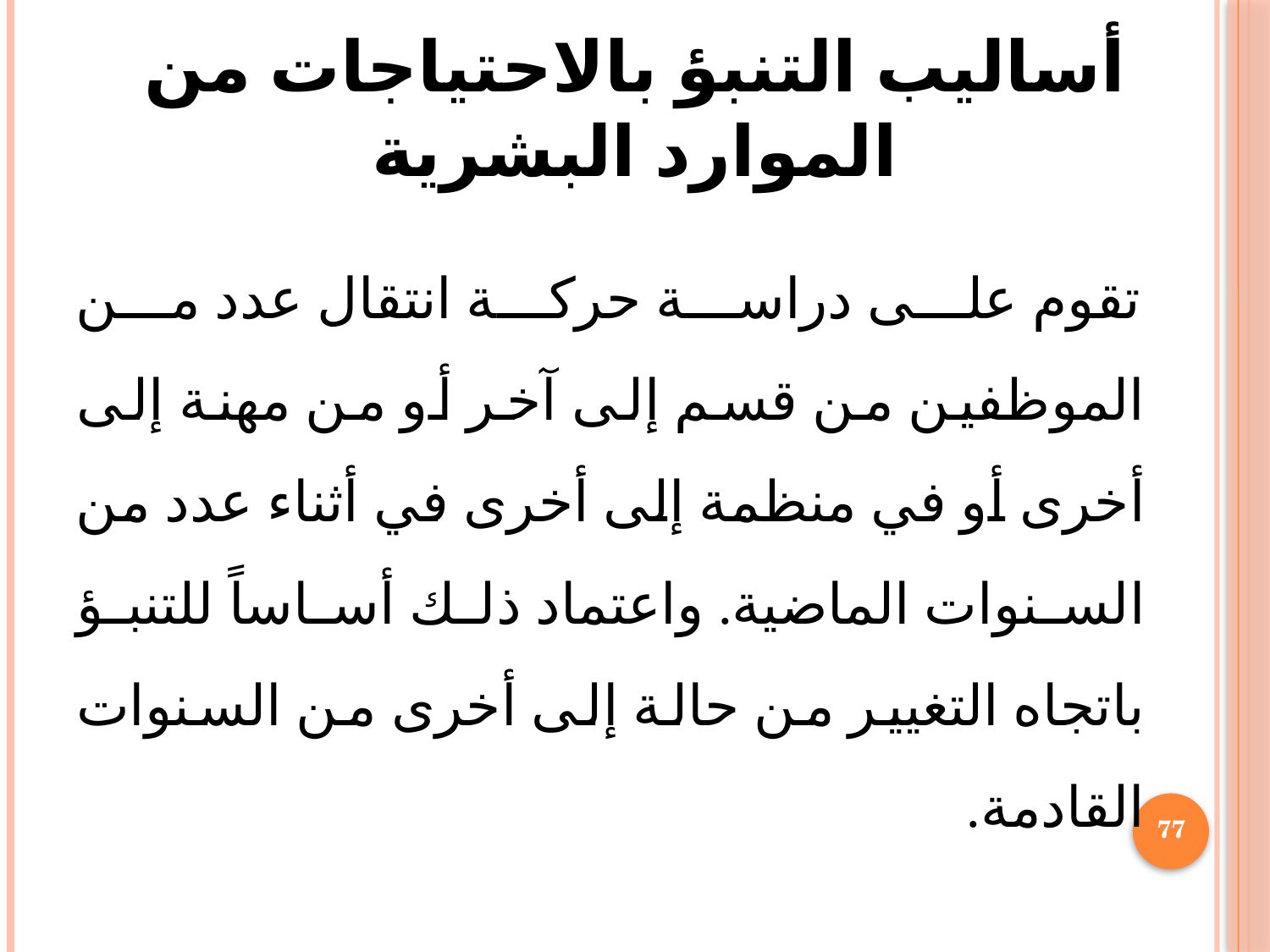

# أساليب التنبؤ بالاحتياجات من الموارد البشرية
   تقوم على دراسة حركة انتقال عدد من الموظفين من قسم إلى آخر أو من مهنة إلى أخرى أو في منظمة إلى أخرى في أثناء عدد من السنوات الماضية. واعتماد ذلك أساساً للتنبؤ باتجاه التغيير من حالة إلى أخرى من السنوات القادمة.
77